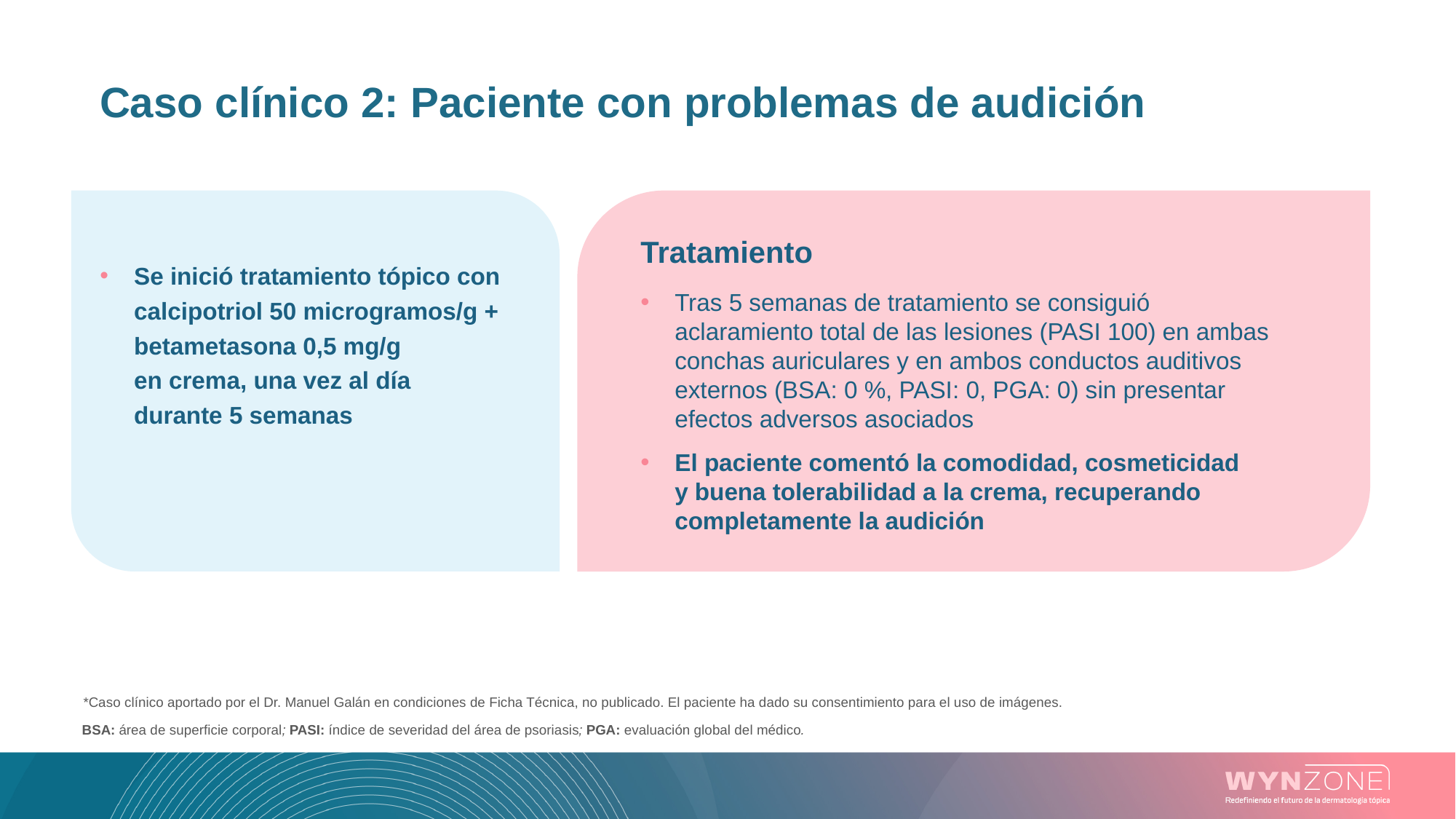

# Caso clínico 2: Paciente con problemas de audición

Tratamiento
Tras 5 semanas de tratamiento se consiguió aclaramiento total de las lesiones (PASI 100) en ambas conchas auriculares y en ambos conductos auditivos externos (BSA: 0 %, PASI: 0, PGA: 0) sin presentar efectos adversos asociados
El paciente comentó la comodidad, cosmeticidad
y buena tolerabilidad a la crema, recuperando completamente la audición
Se inició tratamiento tópico con calcipotriol 50 microgramos/g + betametasona 0,5 mg/g
en crema, una vez al día durante 5 semanas

*Caso clínico aportado por el Dr. Manuel Galán en condiciones de Ficha Técnica, no publicado. El paciente ha dado su consentimiento para el uso de imágenes.
BSA: área de superficie corporal; PASI: índice de severidad del área de psoriasis; PGA: evaluación global del médico.